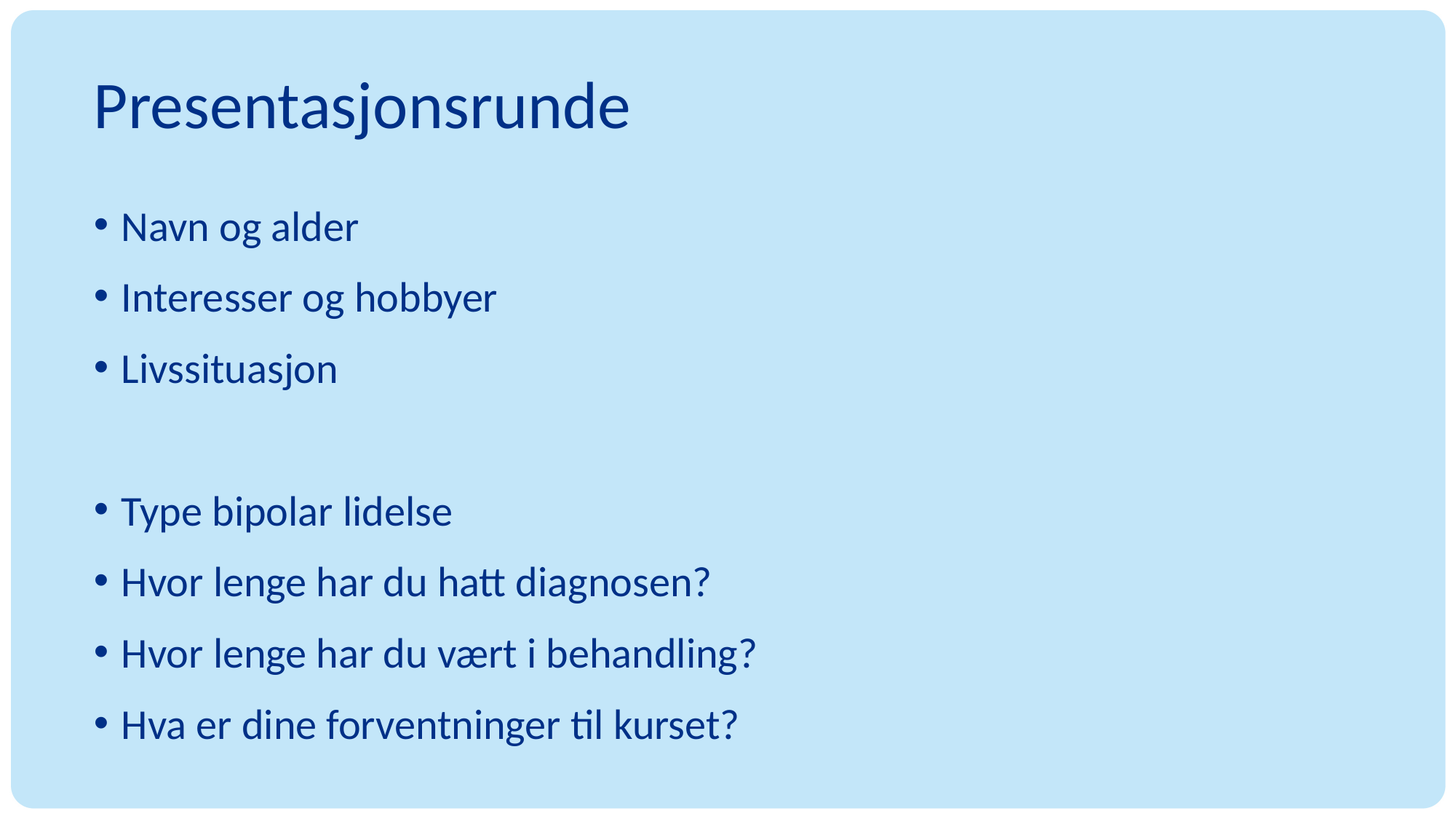

# Presentasjonsrunde
Navn og alder
Interesser og hobbyer
Livssituasjon

Type bipolar lidelse
Hvor lenge har du hatt diagnosen?
Hvor lenge har du vært i behandling?
Hva er dine forventninger til kurset?